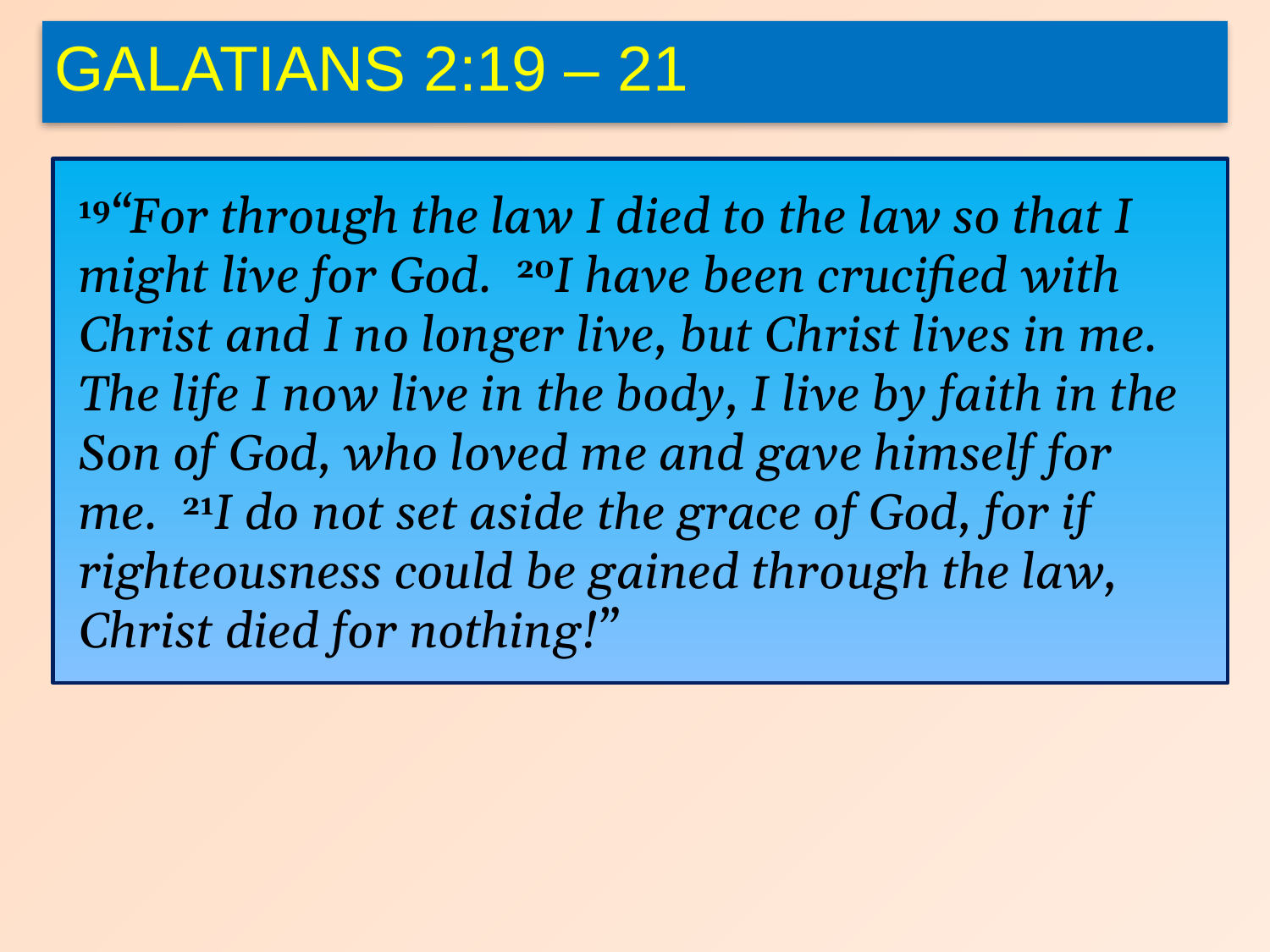

Galatians 2:19 – 21
19“For through the law I died to the law so that I might live for God.  20I have been crucified with Christ and I no longer live, but Christ lives in me.  The life I now live in the body, I live by faith in the Son of God, who loved me and gave himself for me.  21I do not set aside the grace of God, for if righteousness could be gained through the law, Christ died for nothing!”